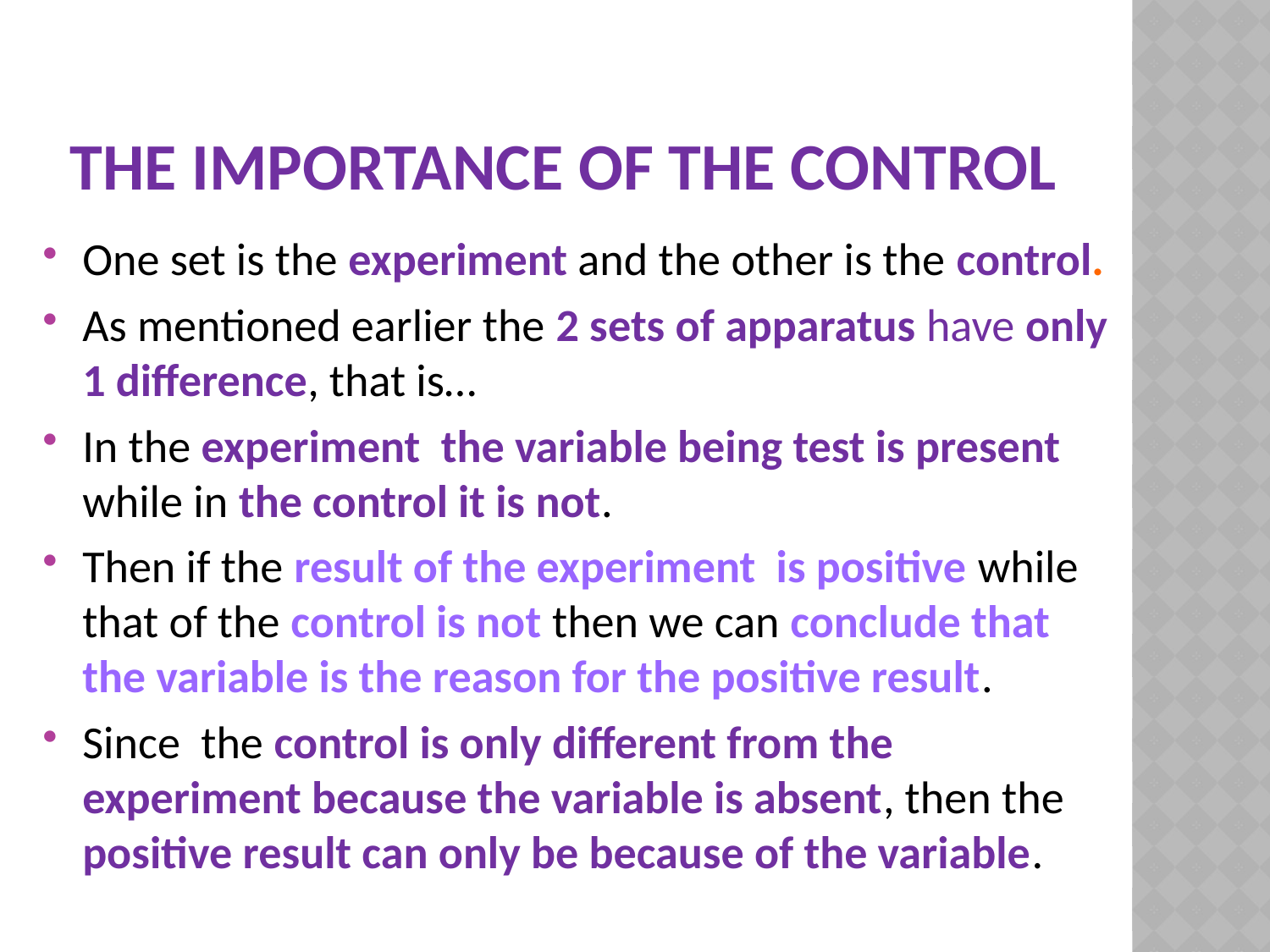

# The importance of the control
One set is the experiment and the other is the control.
As mentioned earlier the 2 sets of apparatus have only 1 difference, that is…
In the experiment  the variable being test is present  while in the control it is not.
Then if the result of the experiment  is positive while that of the control is not then we can conclude that the variable is the reason for the positive result.
Since  the control is only different from the experiment because the variable is absent, then the positive result can only be because of the variable.